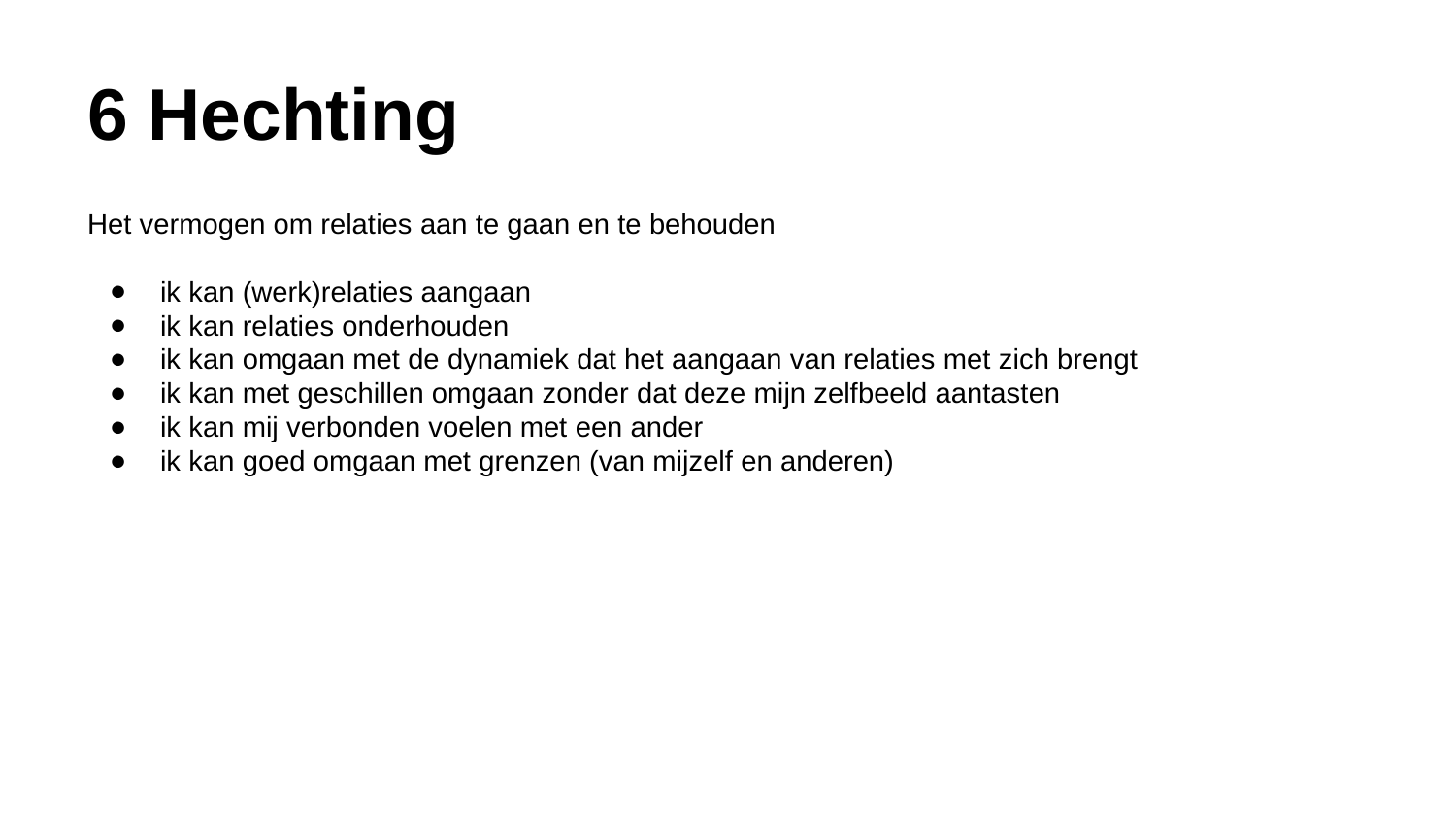

# 6 Hechting
Het vermogen om relaties aan te gaan en te behouden

ik kan (werk)relaties aangaan
ik kan relaties onderhouden
ik kan omgaan met de dynamiek dat het aangaan van relaties met zich brengt
ik kan met geschillen omgaan zonder dat deze mijn zelfbeeld aantasten
ik kan mij verbonden voelen met een ander
ik kan goed omgaan met grenzen (van mijzelf en anderen)